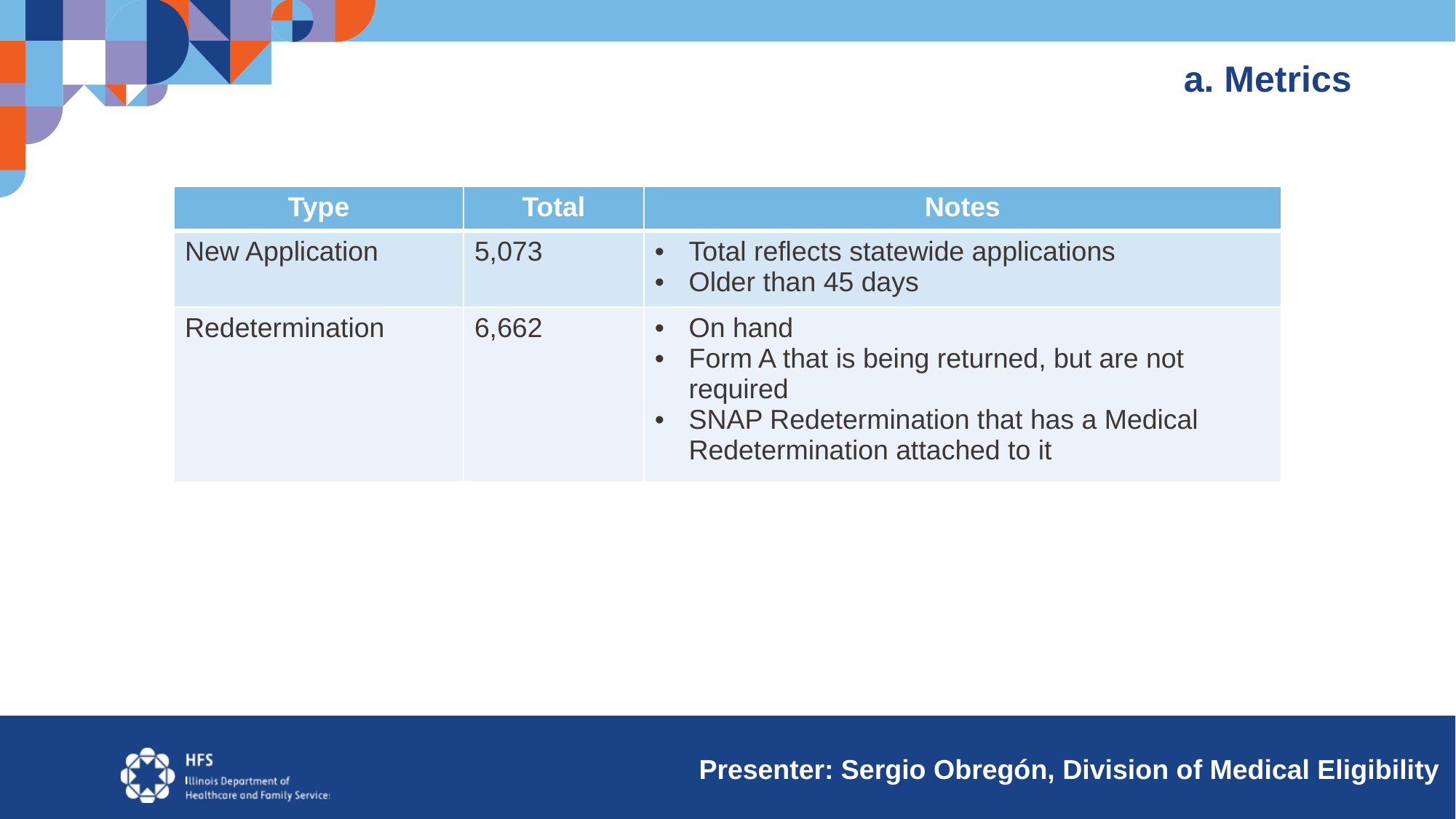

a. Metrics
| Type | Total | Notes |
| --- | --- | --- |
| New Application | 5,073 | Total reflects statewide applications Older than 45 days |
| Redetermination | 6,662 | On hand Form A that is being returned, but are not required SNAP Redetermination that has a Medical Redetermination attached to it |
                  Presenter: Sergio Obregón, Division of Medical Eligibility